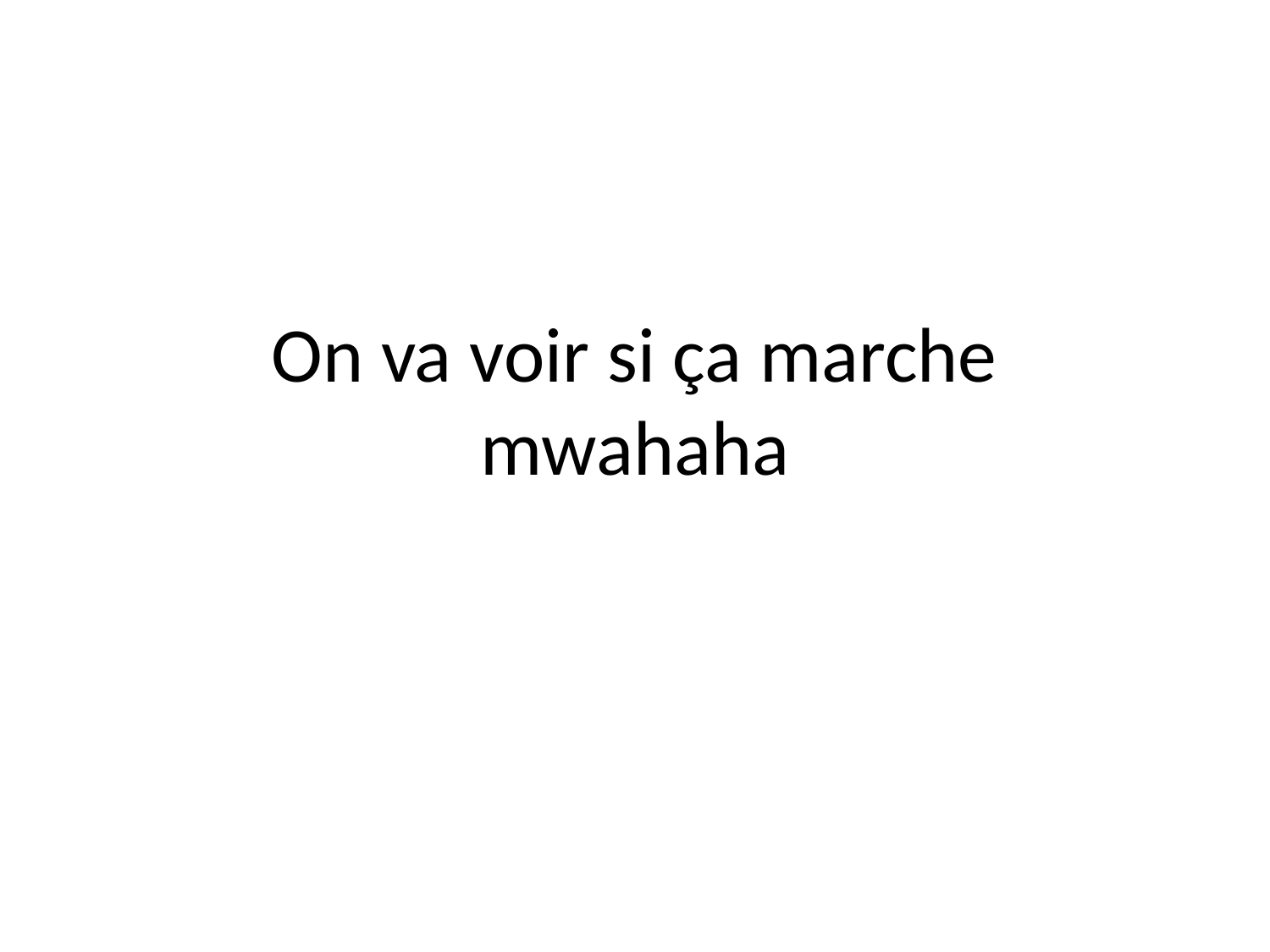

# On va voir si ça marche mwahaha